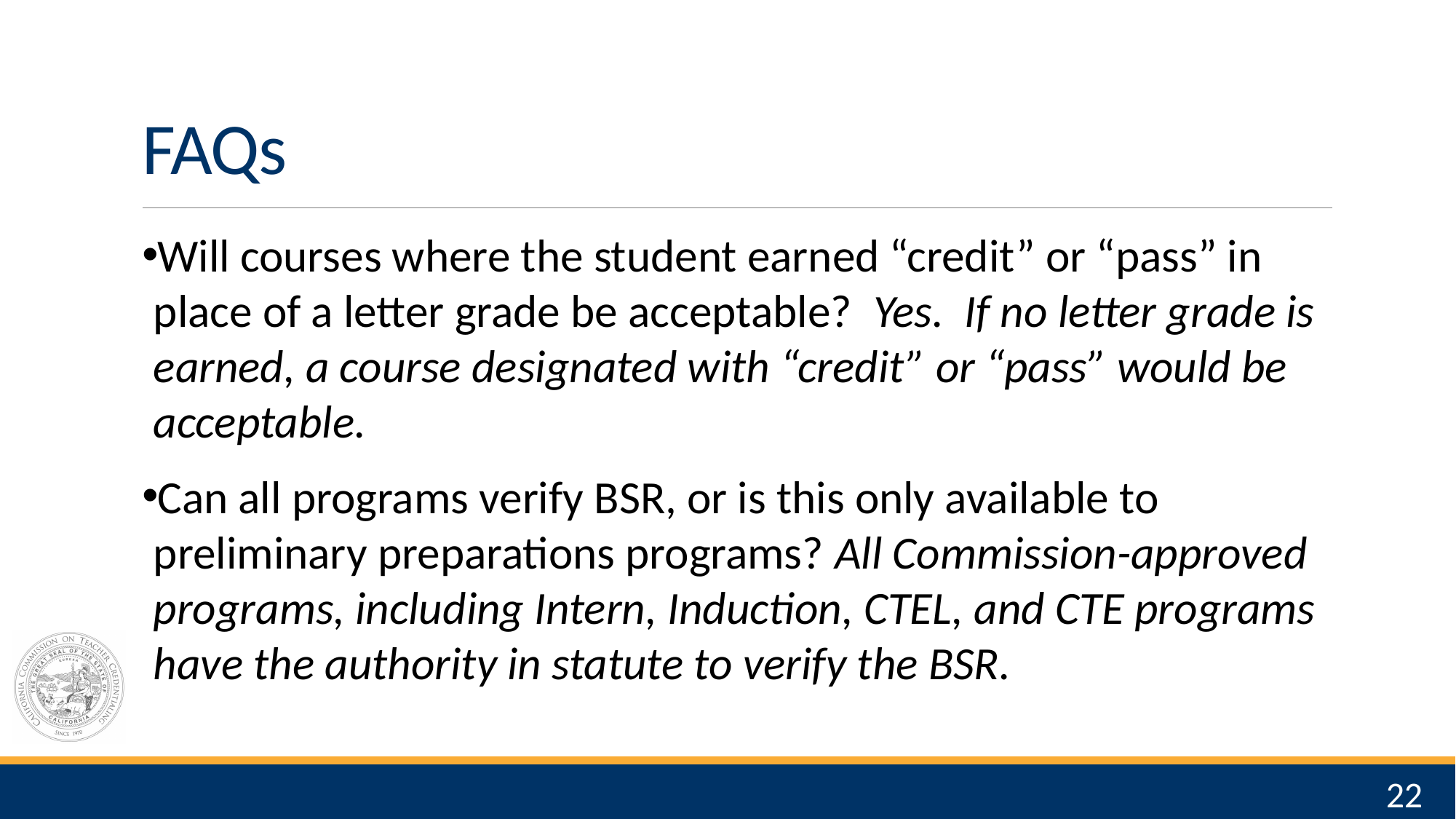

# FAQs
Will courses where the student earned “credit” or “pass” in place of a letter grade be acceptable?  Yes.  If no letter grade is earned, a course designated with “credit” or “pass” would be acceptable.
Can all programs verify BSR, or is this only available to preliminary preparations programs? All Commission-approved programs, including Intern, Induction, CTEL, and CTE programs have the authority in statute to verify the BSR.
22